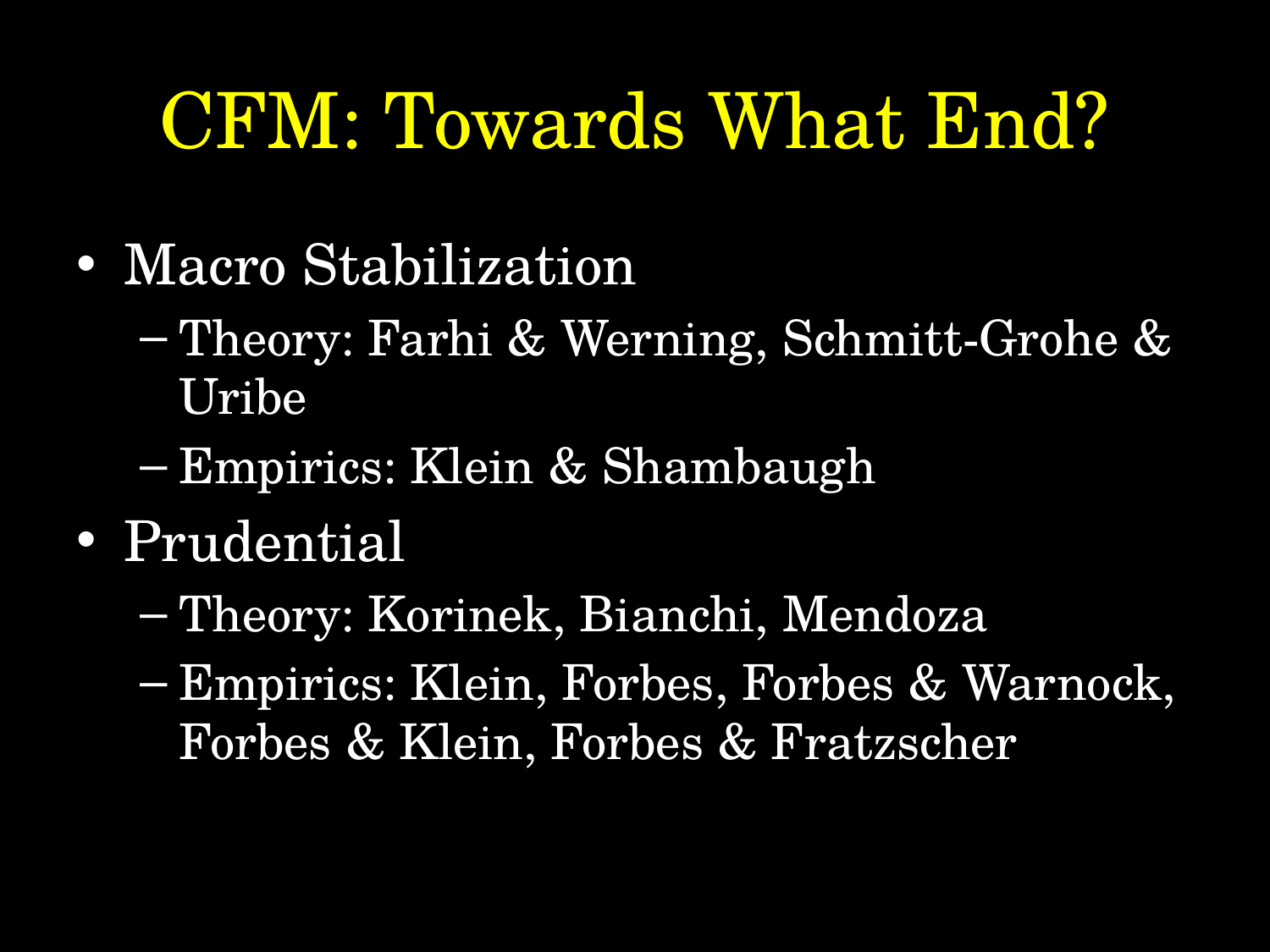

# CFM: Towards What End?
Macro Stabilization
Theory: Farhi & Werning, Schmitt-Grohe & Uribe
Empirics: Klein & Shambaugh
Prudential
Theory: Korinek, Bianchi, Mendoza
Empirics: Klein, Forbes, Forbes & Warnock, Forbes & Klein, Forbes & Fratzscher